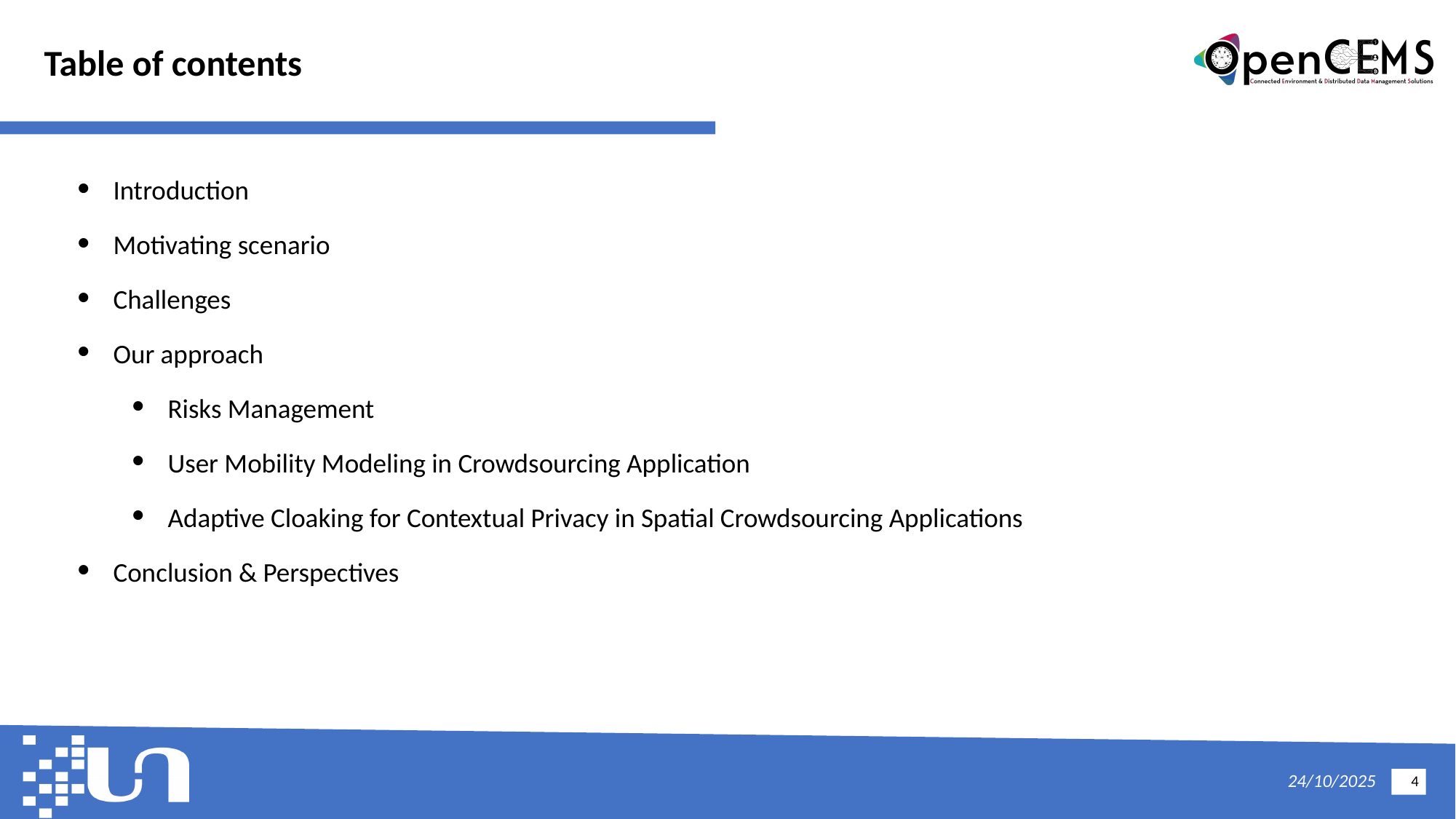

# Table of contents
Introduction
Motivating scenario
Challenges
Our approach
Risks Management
User Mobility Modeling in Crowdsourcing Application
Adaptive Cloaking for Contextual Privacy in Spatial Crowdsourcing Applications
Conclusion & Perspectives
4